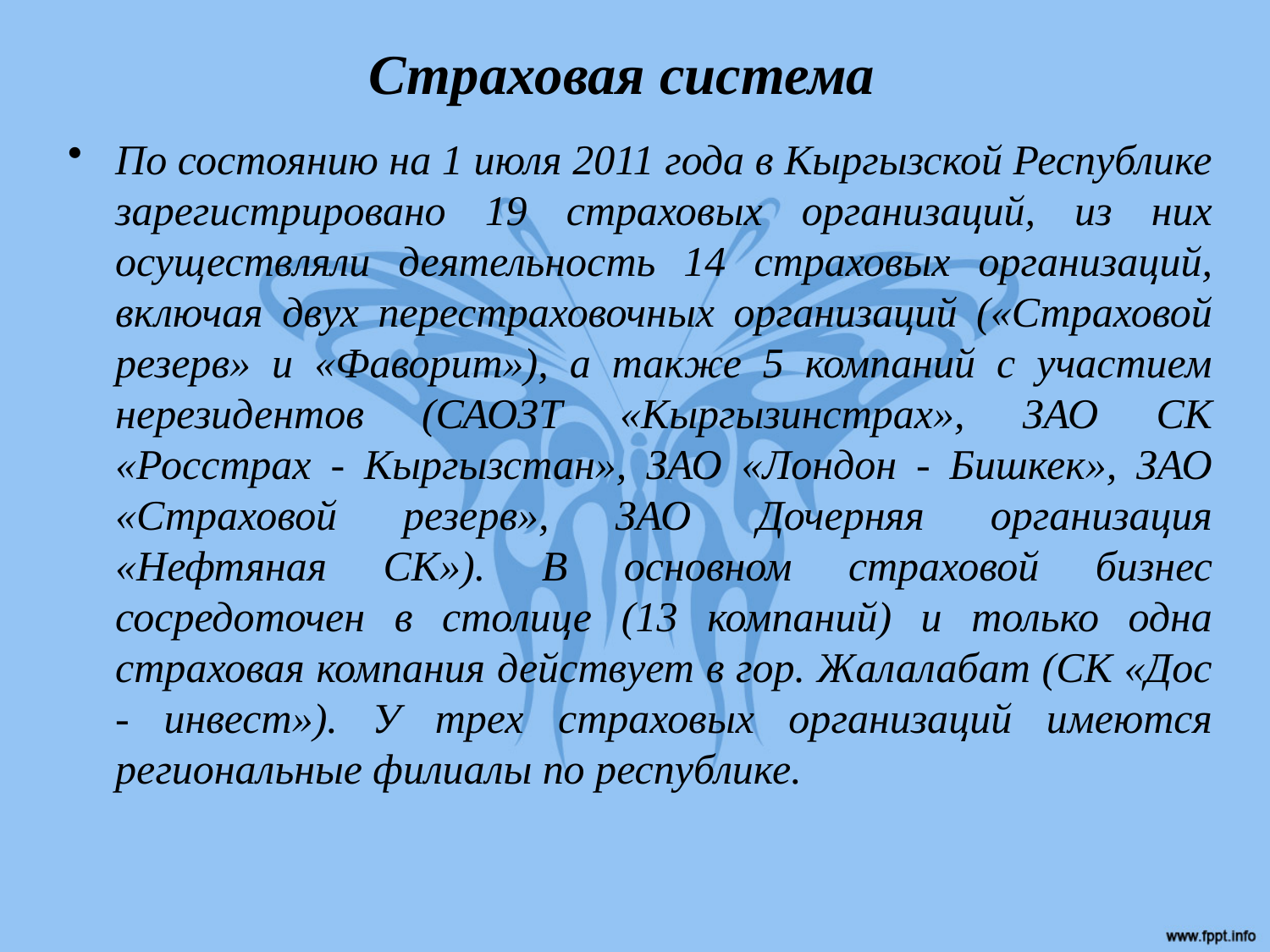

# Страховая система
По состоянию на 1 июля 2011 года в Кыргызской Республике зарегистрировано 19 страховых организаций, из них осуществляли деятельность 14 страховых организаций, включая двух перестраховочных организаций («Страховой резерв» и «Фаворит»), а также 5 компаний с участием нерезидентов (САОЗТ «Кыргызинстрах», ЗАО СК «Росстрах - Кыргызстан», ЗАО «Лондон - Бишкек», ЗАО «Страховой резерв», ЗАО Дочерняя организация «Нефтяная СК»). В основном страховой бизнес сосредоточен в столице (13 компаний) и только одна страховая компания действует в гор. Жалалабат (СК «Дос - инвест»). У трех страховых организаций имеются региональные филиалы по республике.